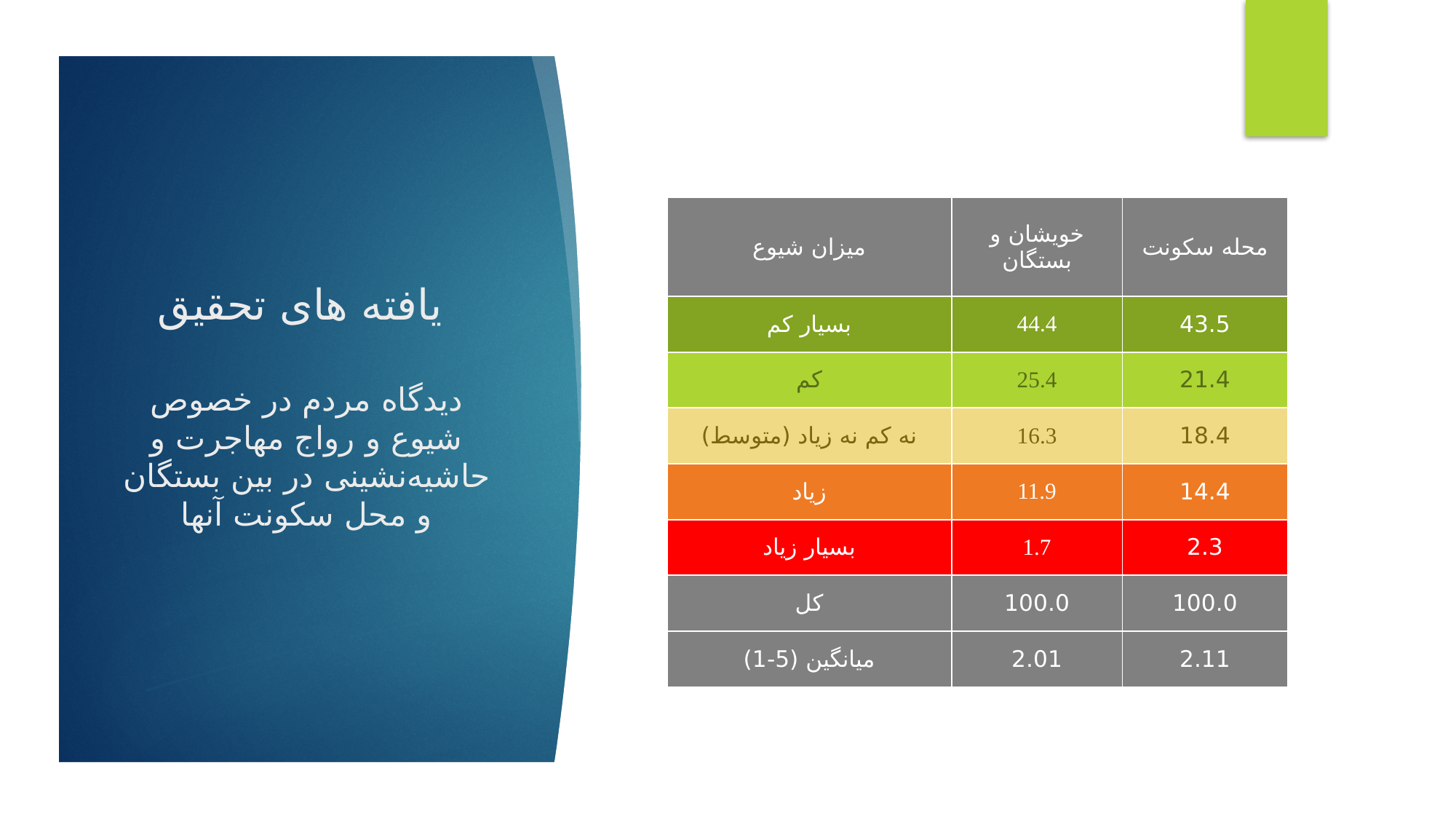

| میزان شیوع | خویشان و بستگان | محله سکونت |
| --- | --- | --- |
| بسيار کم | 44.4 | 43.5 |
| کم | 25.4 | 21.4 |
| نه کم نه زياد (متوسط) | 16.3 | 18.4 |
| زیاد | 11.9 | 14.4 |
| بسیار زیاد | 1.7 | 2.3 |
| کل | 100.0 | 100.0 |
| میانگین (5-1) | 2.01 | 2.11 |
یافته های تحقیق

دیدگاه مردم در خصوص شیوع و رواج مهاجرت و حاشیه‌نشینی در بین بستگان و محل سکونت آنها